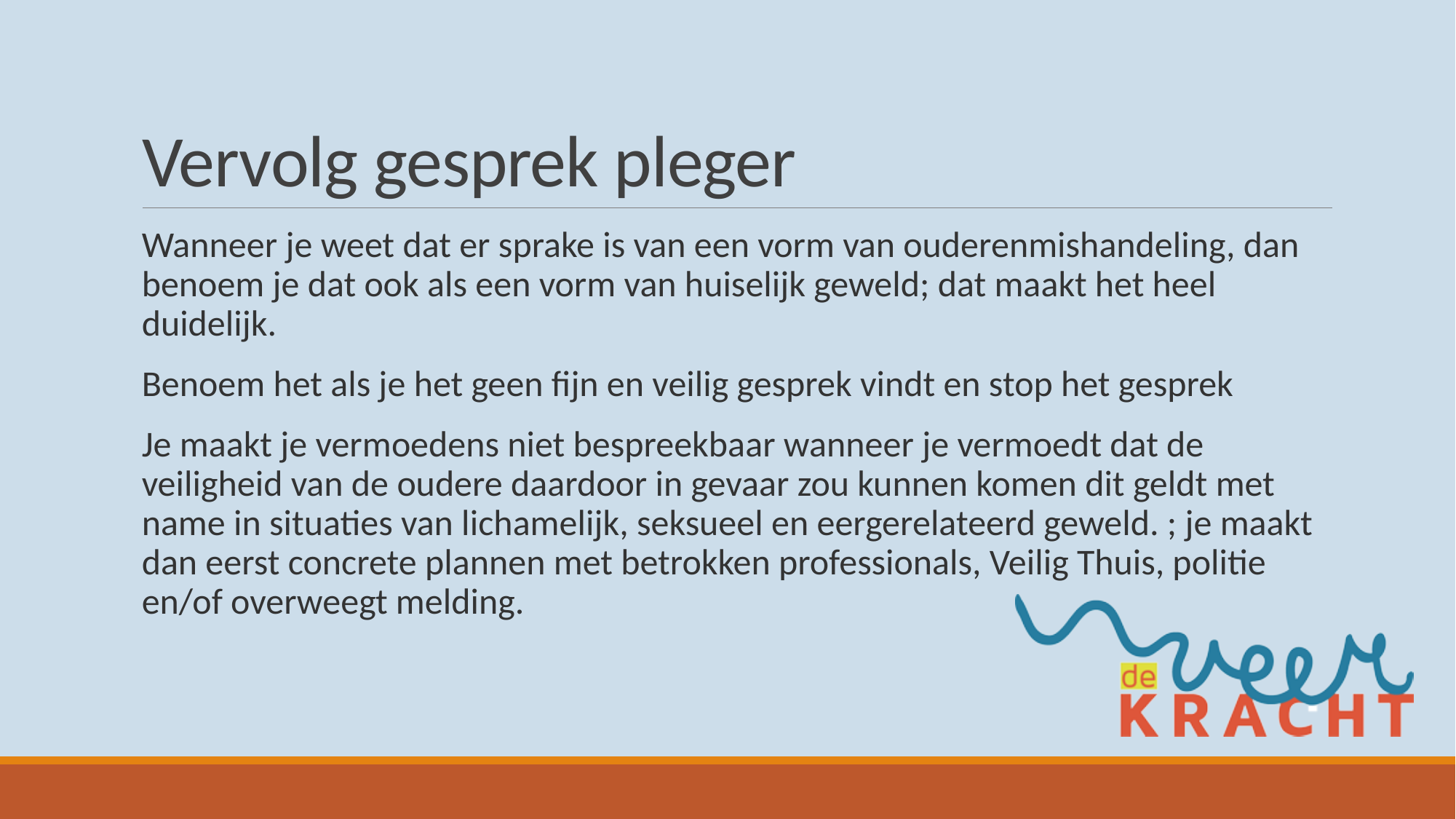

# Vervolg gesprek pleger
Wanneer je weet dat er sprake is van een vorm van ouderenmishandeling, dan benoem je dat ook als een vorm van huiselijk geweld; dat maakt het heel duidelijk.
Benoem het als je het geen fijn en veilig gesprek vindt en stop het gesprek
Je maakt je vermoedens niet bespreekbaar wanneer je vermoedt dat de veiligheid van de oudere daardoor in gevaar zou kunnen komen dit geldt met name in situaties van lichamelijk, seksueel en eergerelateerd geweld. ; je maakt dan eerst concrete plannen met betrokken professionals, Veilig Thuis, politie en/of overweegt melding.